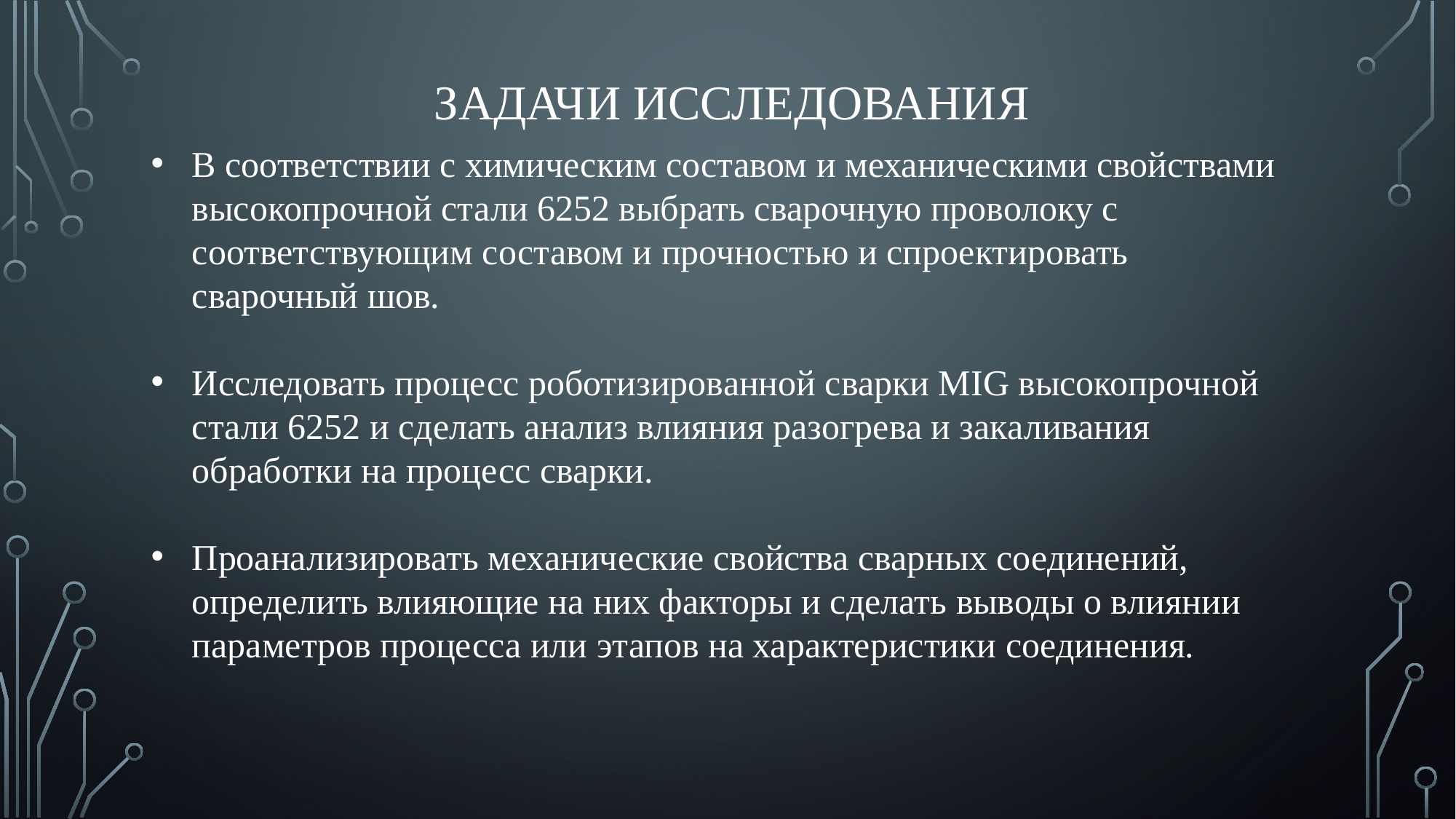

# Задачи исследования
В соответствии с химическим составом и механическими свойствами высокопрочной стали 6252 выбрать сварочную проволоку с соответствующим составом и прочностью и спроектировать сварочный шов.

Исследовать процесс роботизированной сварки MIG высокопрочной стали 6252 и сделать анализ влияния разогрева и закаливания обработки на процесс сварки.

Проанализировать механические свойства сварных соединений, определить влияющие на них факторы и сделать выводы о влиянии параметров процесса или этапов на характеристики соединения.